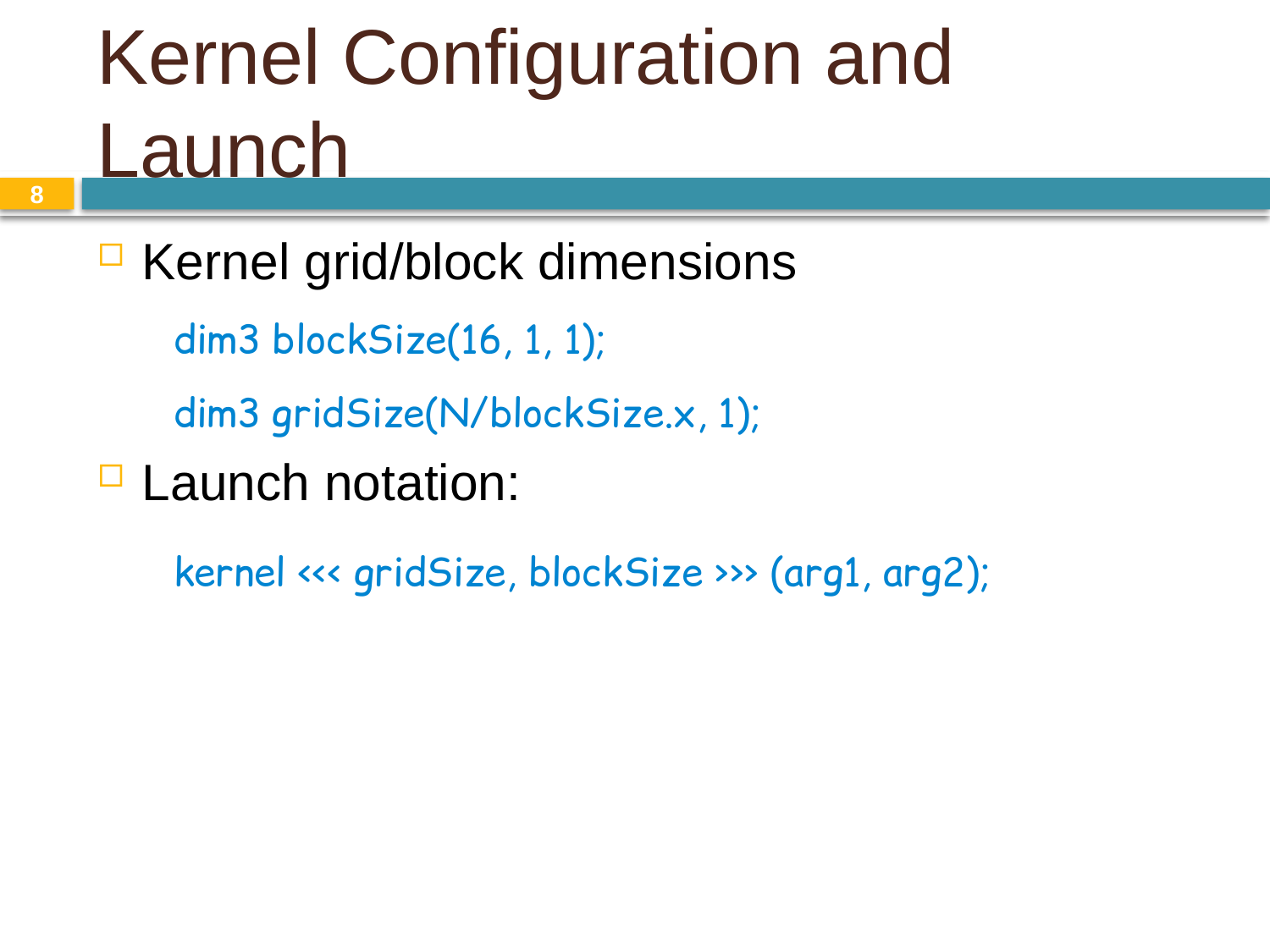

# Kernel Configuration and Launch
8
Kernel grid/block dimensions

Launch notation:

dim3 blockSize(16, 1, 1);
dim3 gridSize(N/blockSize.x, 1);
kernel <<< gridSize, blockSize >>> (arg1, arg2);